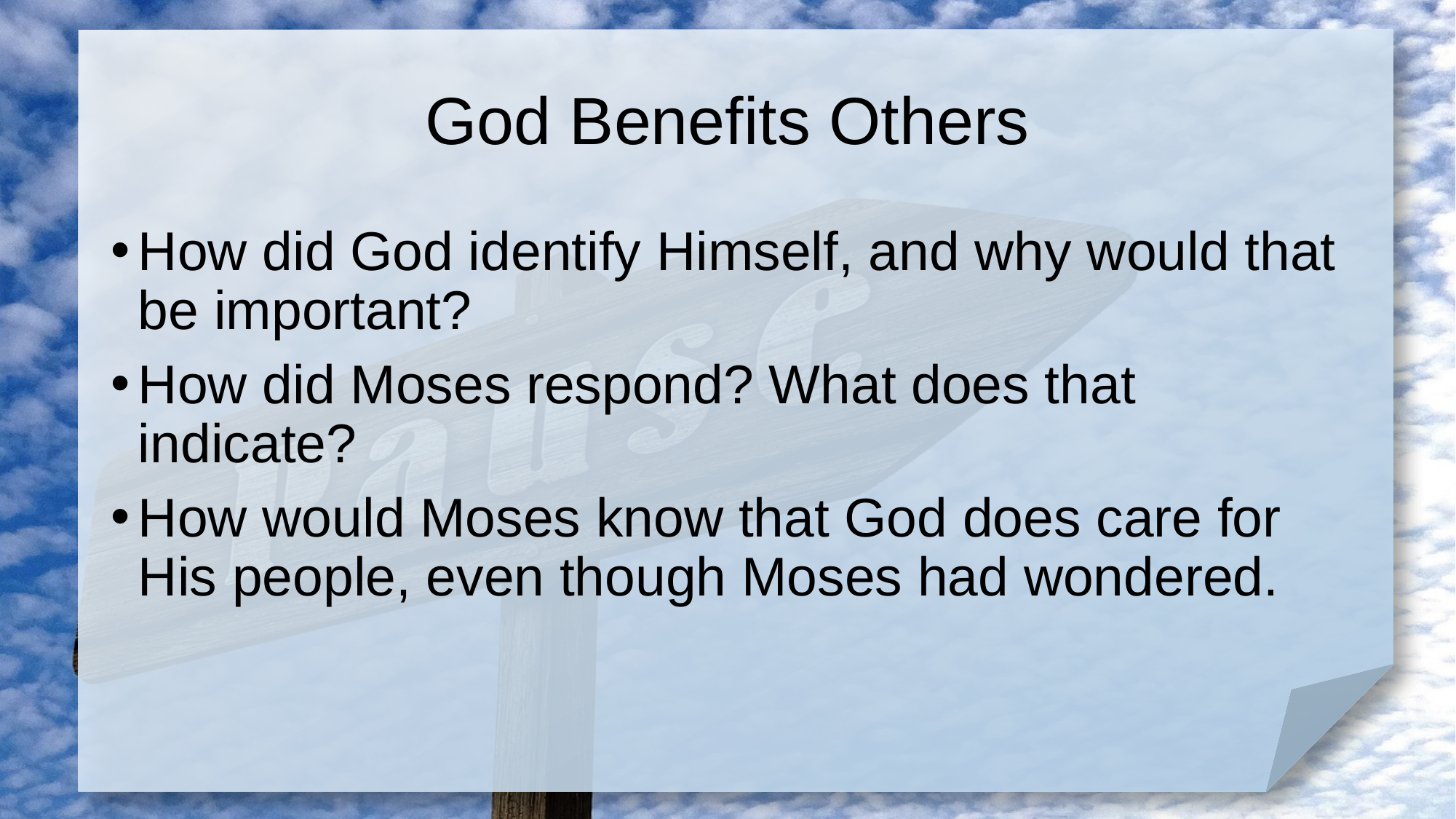

# God Benefits Others
How did God identify Himself, and why would that be important?
How did Moses respond? What does that indicate?
How would Moses know that God does care for His people, even though Moses had wondered.